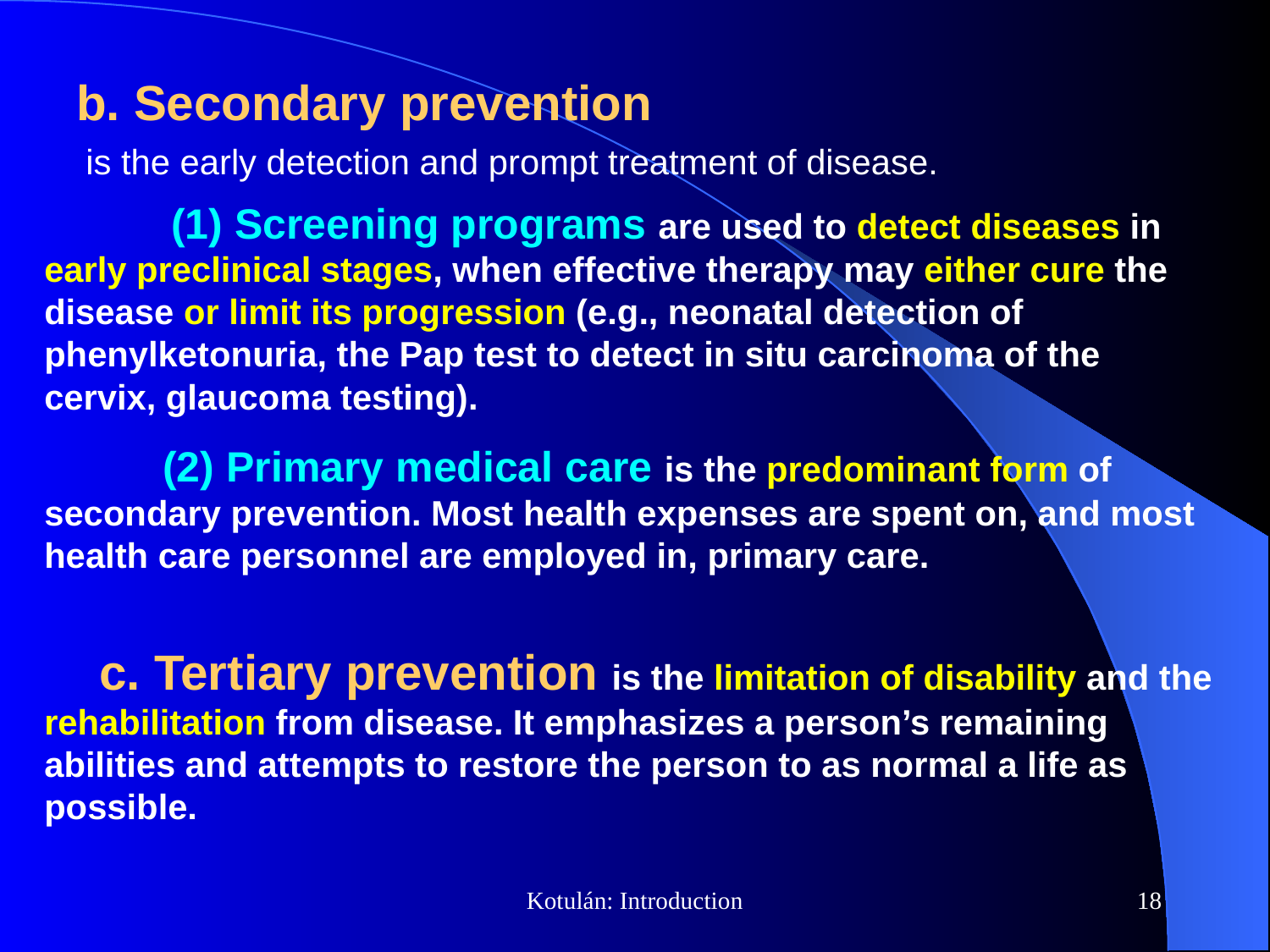

# b. Secondary prevention
 is the early detection and prompt treatment of disease.
	(1) Screening programs are used to detect diseases in early preclinical stages, when effective therapy may either cure the disease or limit its progression (e.g., neonatal detection of phenylketonuria, the Pap test to detect in situ carcinoma of the cervix, glaucoma testing).
          (2) Primary medical care is the predominant form of secondary prevention. Most health expenses are spent on, and most health care personnel are employed in, primary care.
    c. Tertiary prevention is the limitation of disability and the rehabilitation from disease. It emphasizes a person’s remaining abilities and attempts to restore the person to as normal a life as possible.

Kotulán: Introduction
18